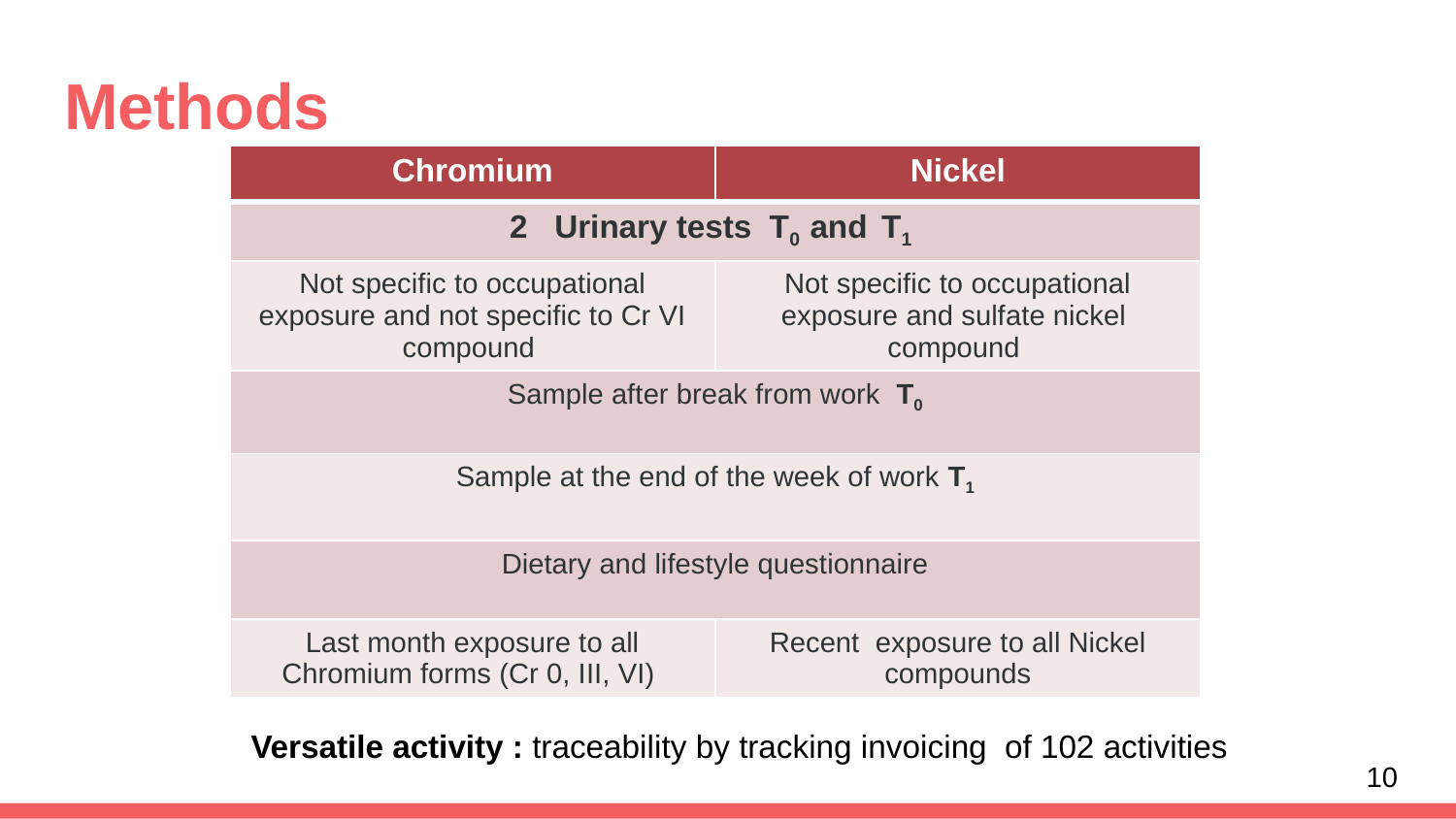

# Methods
| Chromium | Nickel |
| --- | --- |
| 2 Urinary tests T0 and T1 |  |
| Not specific to occupational exposure and not specific to Cr VI compound | Not specific to occupational exposure and sulfate nickel compound |
| Sample after break from work T0 |  |
| Sample at the end of the week of work T1 |  |
| Dietary and lifestyle questionnaire |  |
| Last month exposure to all Chromium forms (Cr 0, III, VI) | Recent exposure to all Nickel compounds |
Versatile activity : traceability by tracking invoicing  of 102 activities
10